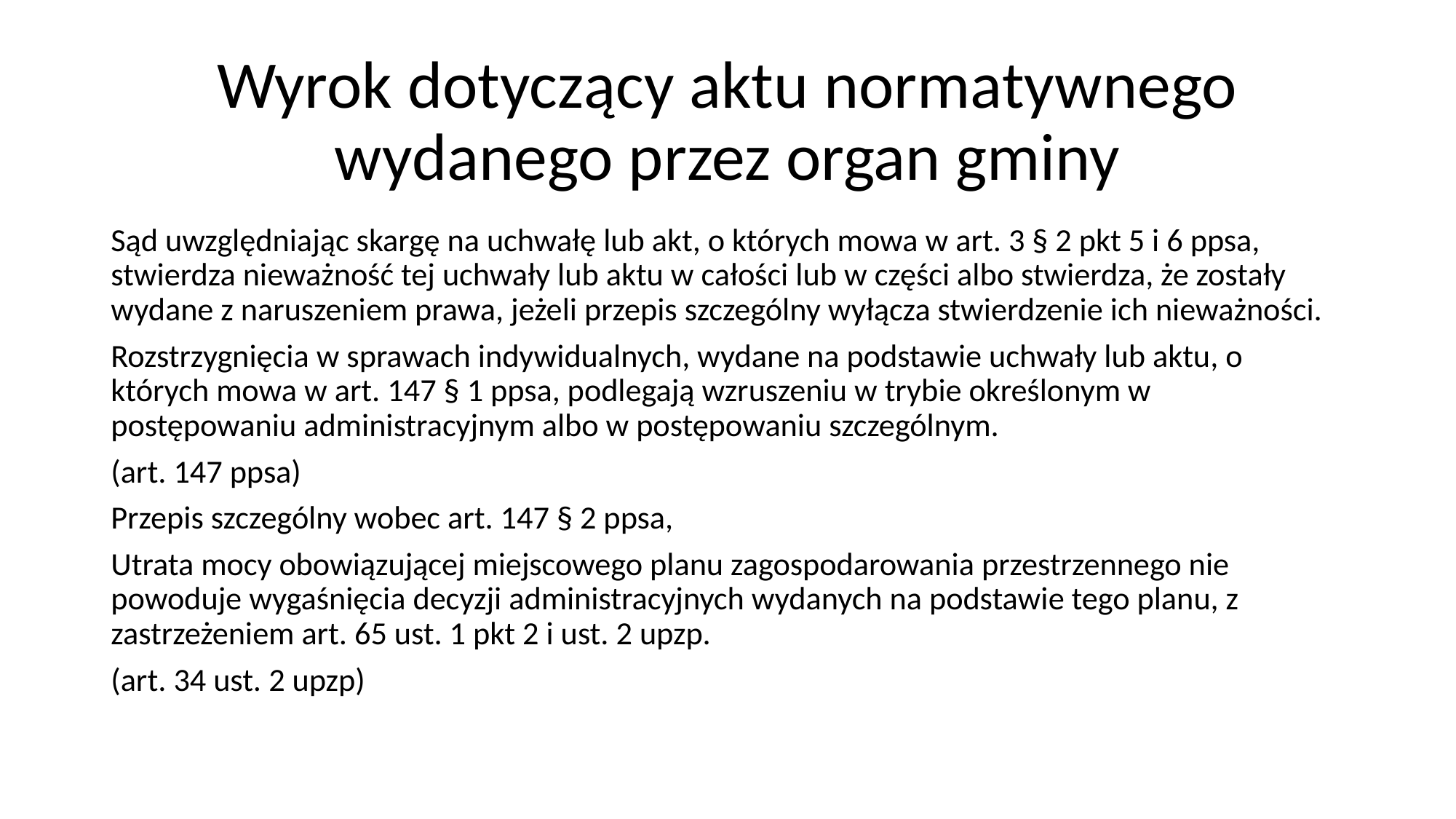

# Wyrok dotyczący aktu normatywnego wydanego przez organ gminy
Sąd uwzględniając skargę na uchwałę lub akt, o których mowa w art. 3 § 2 pkt 5 i 6 ppsa, stwierdza nieważność tej uchwały lub aktu w całości lub w części albo stwierdza, że zostały wydane z naruszeniem prawa, jeżeli przepis szczególny wyłącza stwierdzenie ich nieważności.
Rozstrzygnięcia w sprawach indywidualnych, wydane na podstawie uchwały lub aktu, o których mowa w art. 147 § 1 ppsa, podlegają wzruszeniu w trybie określonym w postępowaniu administracyjnym albo w postępowaniu szczególnym.
(art. 147 ppsa)
Przepis szczególny wobec art. 147 § 2 ppsa,
Utrata mocy obowiązującej miejscowego planu zagospodarowania przestrzennego nie powoduje wygaśnięcia decyzji administracyjnych wydanych na podstawie tego planu, z zastrzeżeniem art. 65 ust. 1 pkt 2 i ust. 2 upzp.
(art. 34 ust. 2 upzp)